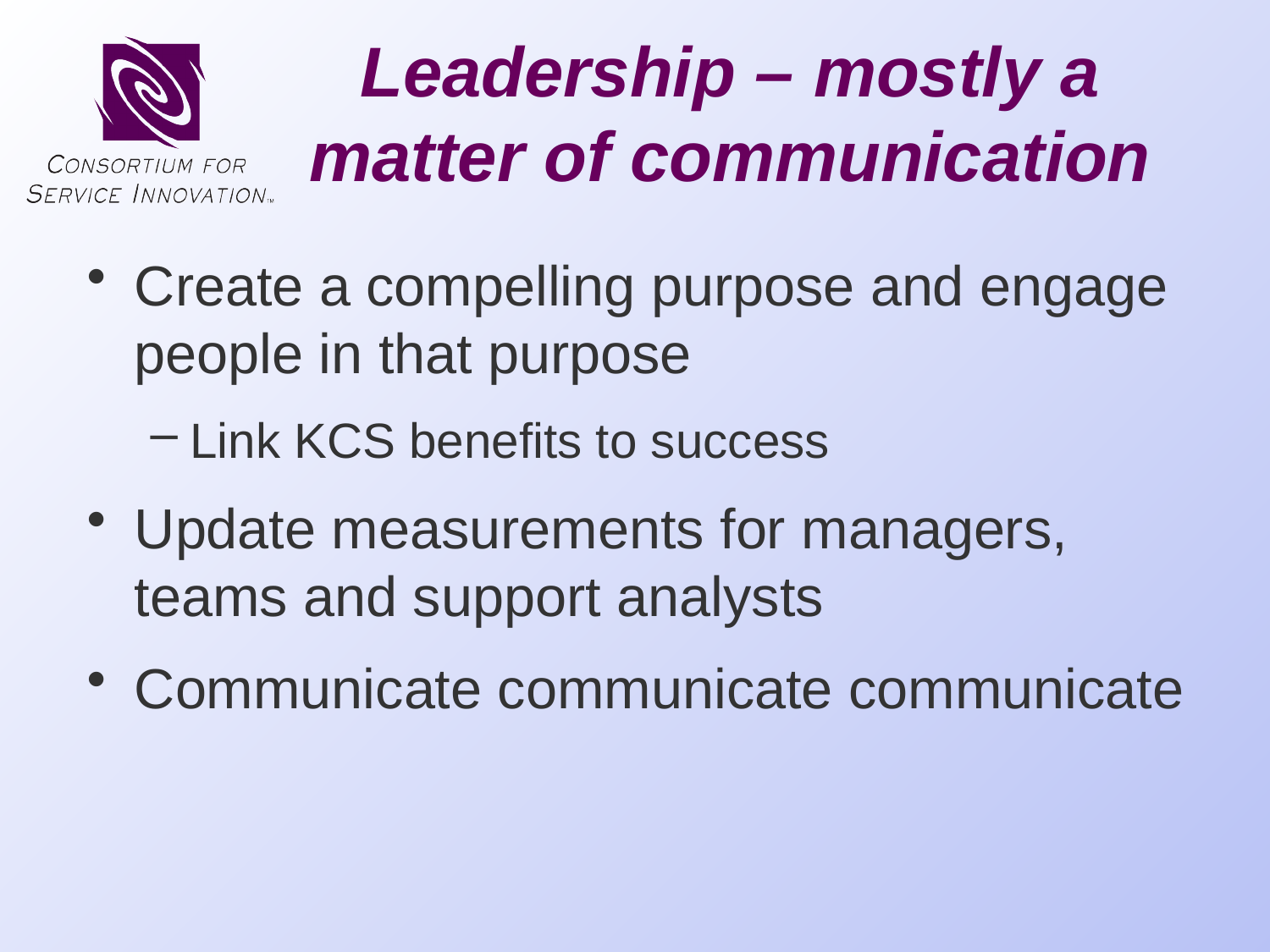

# Leadership – mostly a matter of communication
Create a compelling purpose and engage people in that purpose
Link KCS benefits to success
Update measurements for managers, teams and support analysts
Communicate communicate communicate